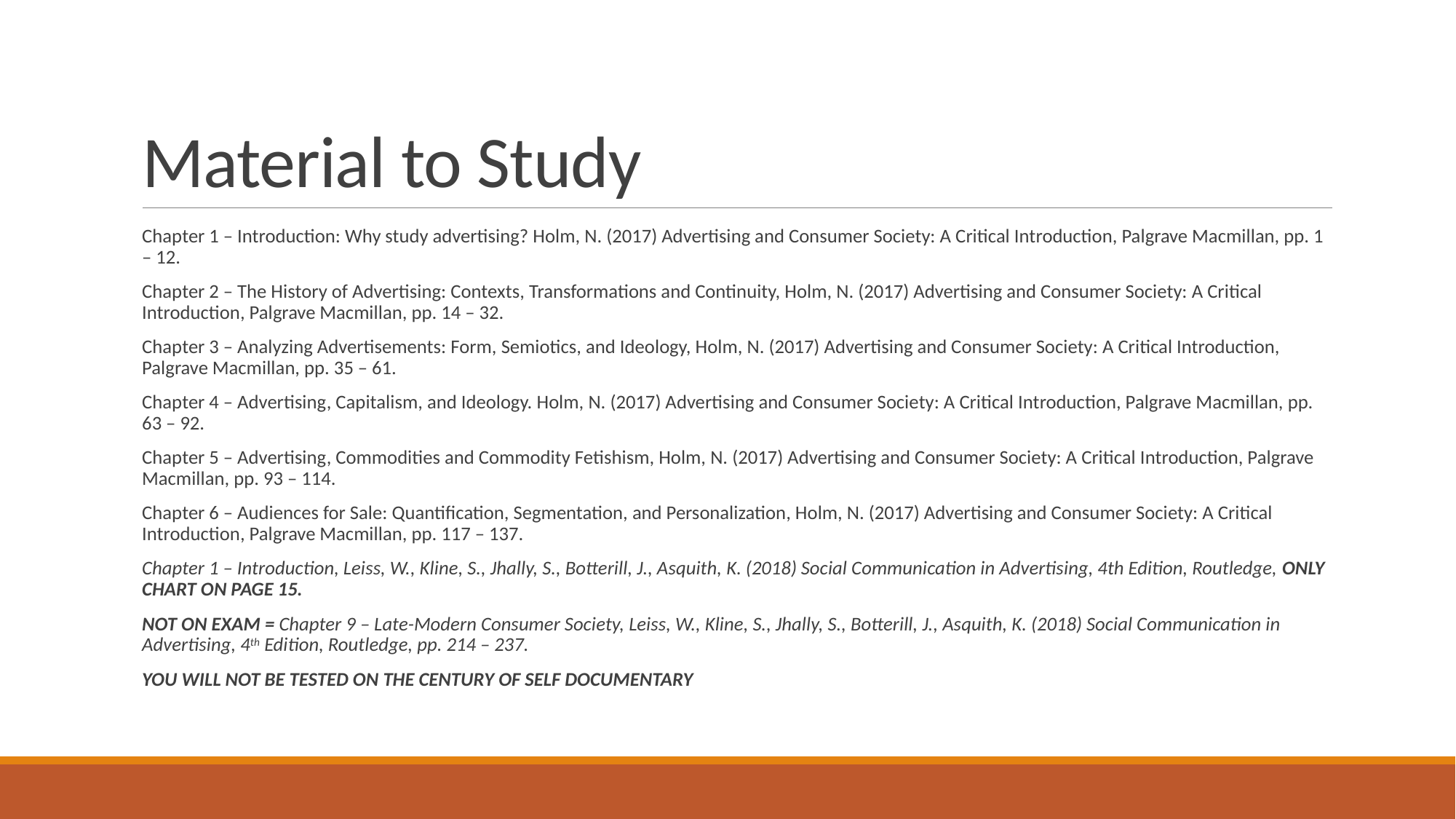

# Material to Study
Chapter 1 – Introduction: Why study advertising? Holm, N. (2017) Advertising and Consumer Society: A Critical Introduction, Palgrave Macmillan, pp. 1 – 12.
Chapter 2 – The History of Advertising: Contexts, Transformations and Continuity, Holm, N. (2017) Advertising and Consumer Society: A Critical Introduction, Palgrave Macmillan, pp. 14 – 32.
Chapter 3 – Analyzing Advertisements: Form, Semiotics, and Ideology, Holm, N. (2017) Advertising and Consumer Society: A Critical Introduction, Palgrave Macmillan, pp. 35 – 61.
Chapter 4 – Advertising, Capitalism, and Ideology. Holm, N. (2017) Advertising and Consumer Society: A Critical Introduction, Palgrave Macmillan, pp. 63 – 92.
Chapter 5 – Advertising, Commodities and Commodity Fetishism, Holm, N. (2017) Advertising and Consumer Society: A Critical Introduction, Palgrave Macmillan, pp. 93 – 114.
Chapter 6 – Audiences for Sale: Quantification, Segmentation, and Personalization, Holm, N. (2017) Advertising and Consumer Society: A Critical Introduction, Palgrave Macmillan, pp. 117 – 137.
Chapter 1 – Introduction, Leiss, W., Kline, S., Jhally, S., Botterill, J., Asquith, K. (2018) Social Communication in Advertising, 4th Edition, Routledge, ONLY CHART ON PAGE 15.
NOT ON EXAM = Chapter 9 – Late-Modern Consumer Society, Leiss, W., Kline, S., Jhally, S., Botterill, J., Asquith, K. (2018) Social Communication in Advertising, 4th Edition, Routledge, pp. 214 – 237.
YOU WILL NOT BE TESTED ON THE CENTURY OF SELF DOCUMENTARY